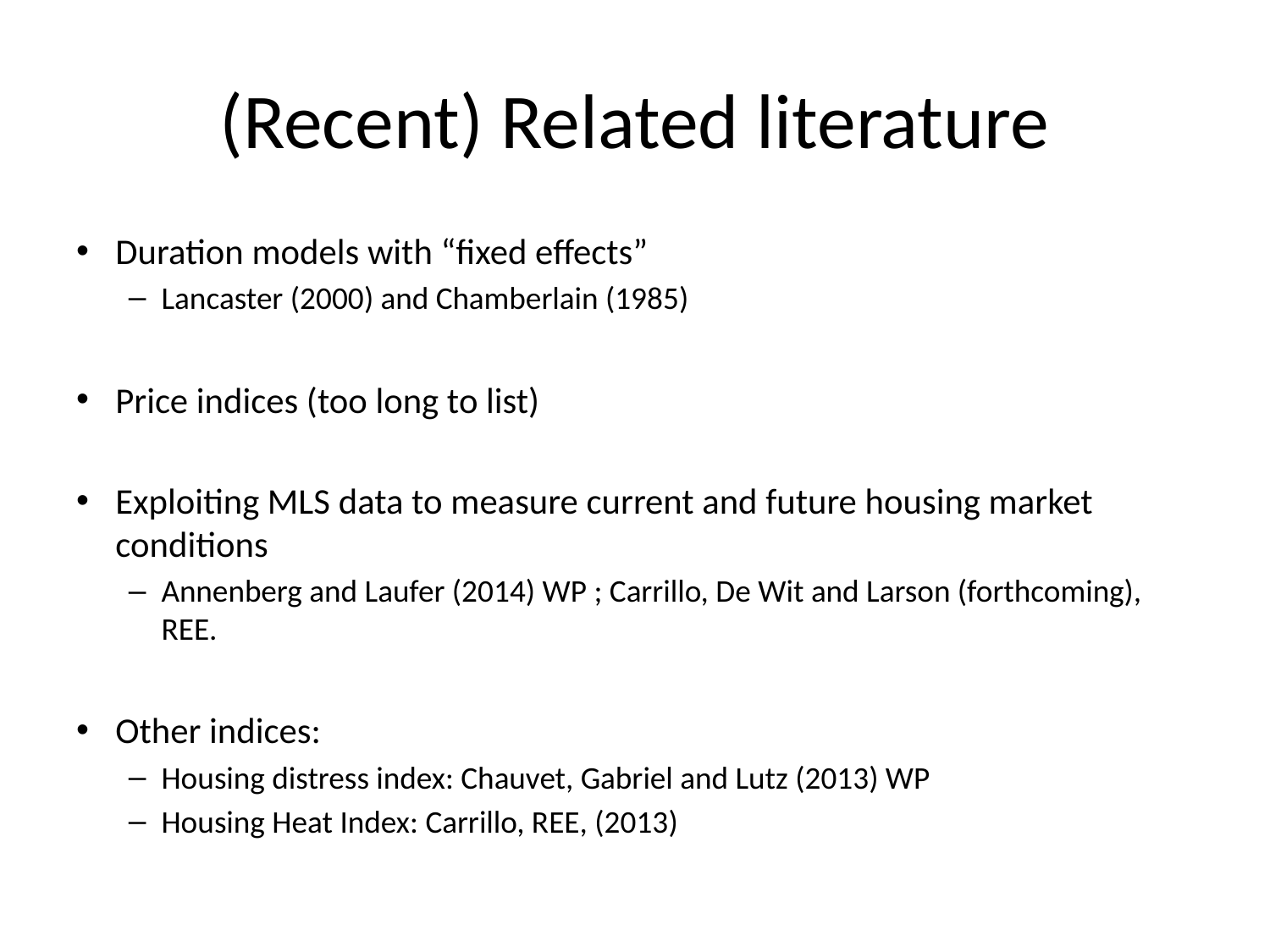

# (Recent) Related literature
Duration models with “fixed effects”
Lancaster (2000) and Chamberlain (1985)

Price indices (too long to list)

Exploiting MLS data to measure current and future housing market conditions
Annenberg and Laufer (2014) WP ; Carrillo, De Wit and Larson (forthcoming), REE.

Other indices:
Housing distress index: Chauvet, Gabriel and Lutz (2013) WP
Housing Heat Index: Carrillo, REE, (2013)